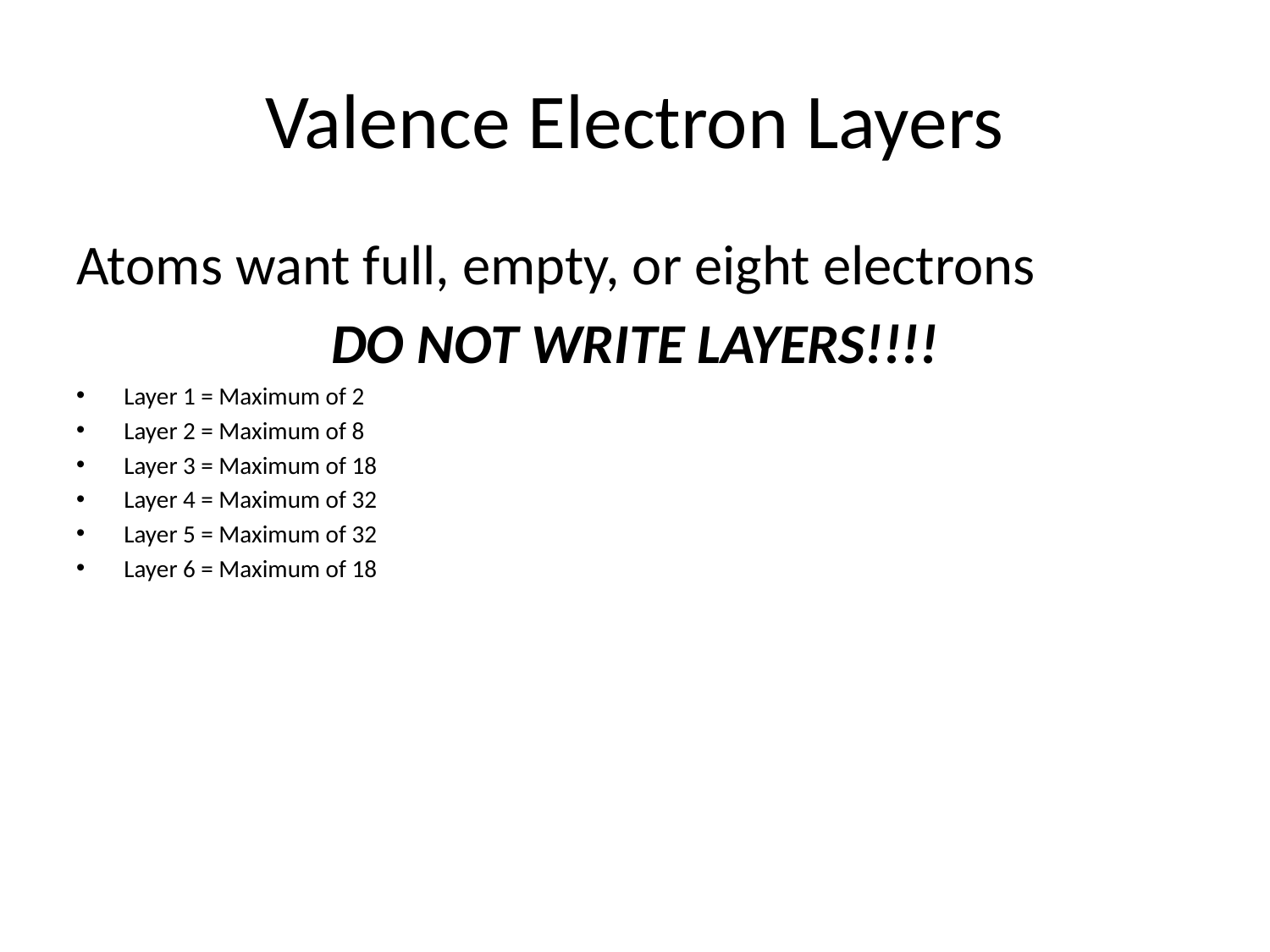

# Valence Electron Layers
Atoms want full, empty, or eight electrons
DO NOT WRITE LAYERS!!!!
Layer 1 = Maximum of 2
Layer 2 = Maximum of 8
Layer 3 = Maximum of 18
Layer 4 = Maximum of 32
Layer 5 = Maximum of 32
Layer 6 = Maximum of 18